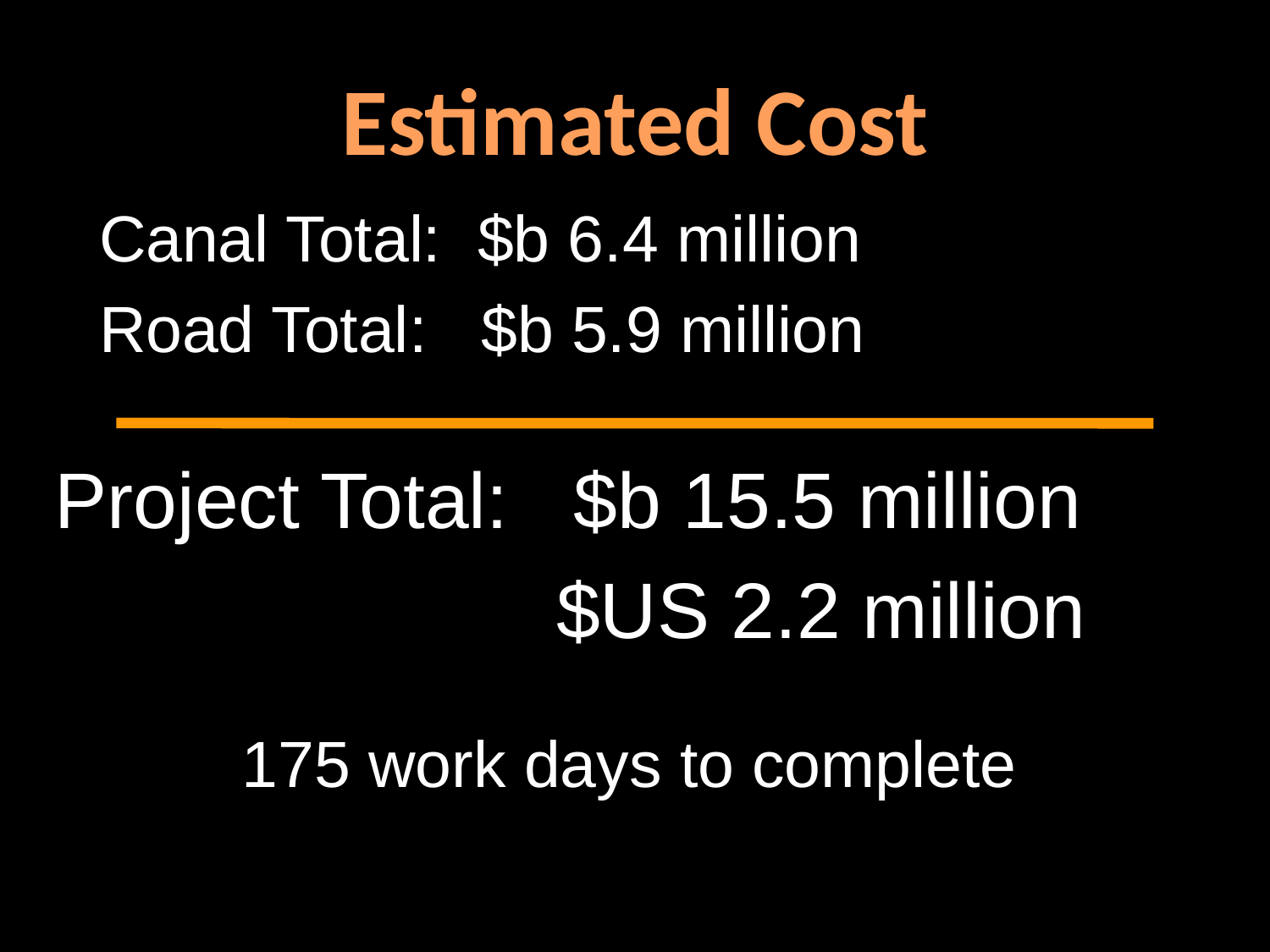

# Estimated Cost
		Canal Total:  $b 6.4 million
		Road Total:   $b 5.9 million

Project Total:   $b 15.5 million
                       $US 2.2 million

175 work days to complete